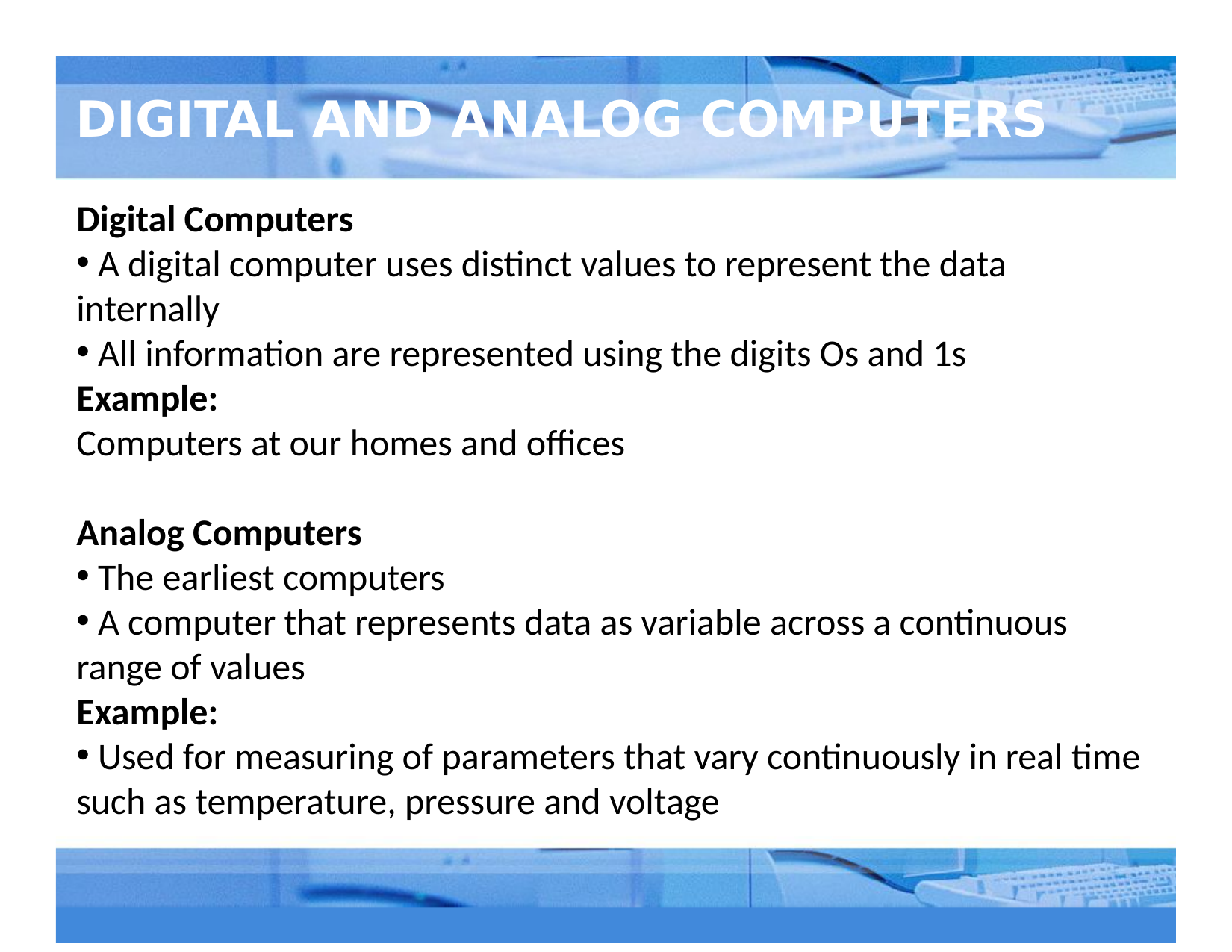

# DIGITAL AND ANALOG COMPUTERS
Digital Computers
 A digital computer uses distinct values to represent the data internally
 All information are represented using the digits Os and 1s
Example:
Computers at our homes and offices

Analog Computers
 The earliest computers
 A computer that represents data as variable across a continuous range of values
Example:
 Used for measuring of parameters that vary continuously in real time such as temperature, pressure and voltage